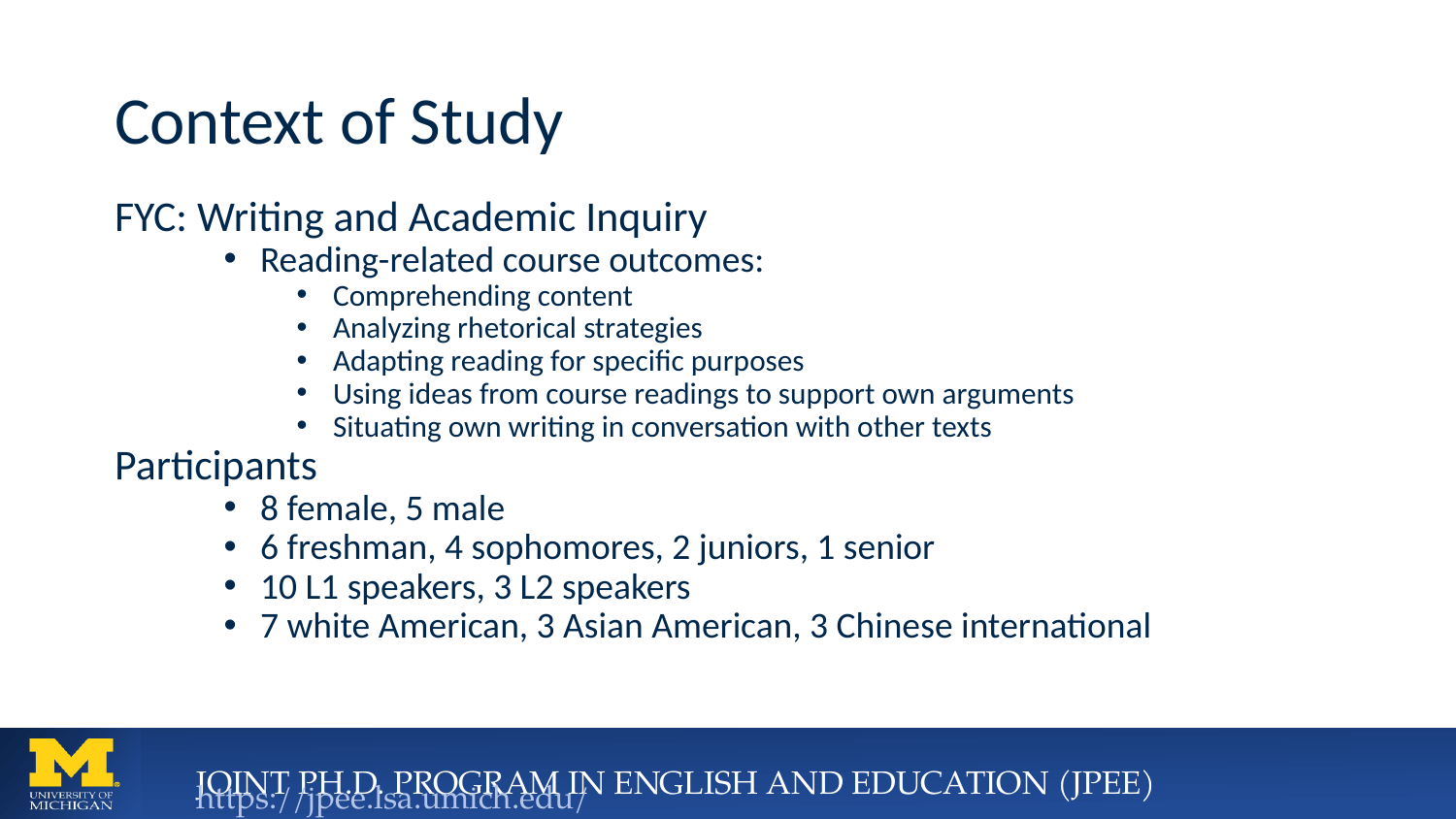

# Context of Study
FYC: Writing and Academic Inquiry
Reading-related course outcomes:
Comprehending content
Analyzing rhetorical strategies
Adapting reading for specific purposes
Using ideas from course readings to support own arguments
Situating own writing in conversation with other texts
Participants
8 female, 5 male
6 freshman, 4 sophomores, 2 juniors, 1 senior
10 L1 speakers, 3 L2 speakers
7 white American, 3 Asian American, 3 Chinese international